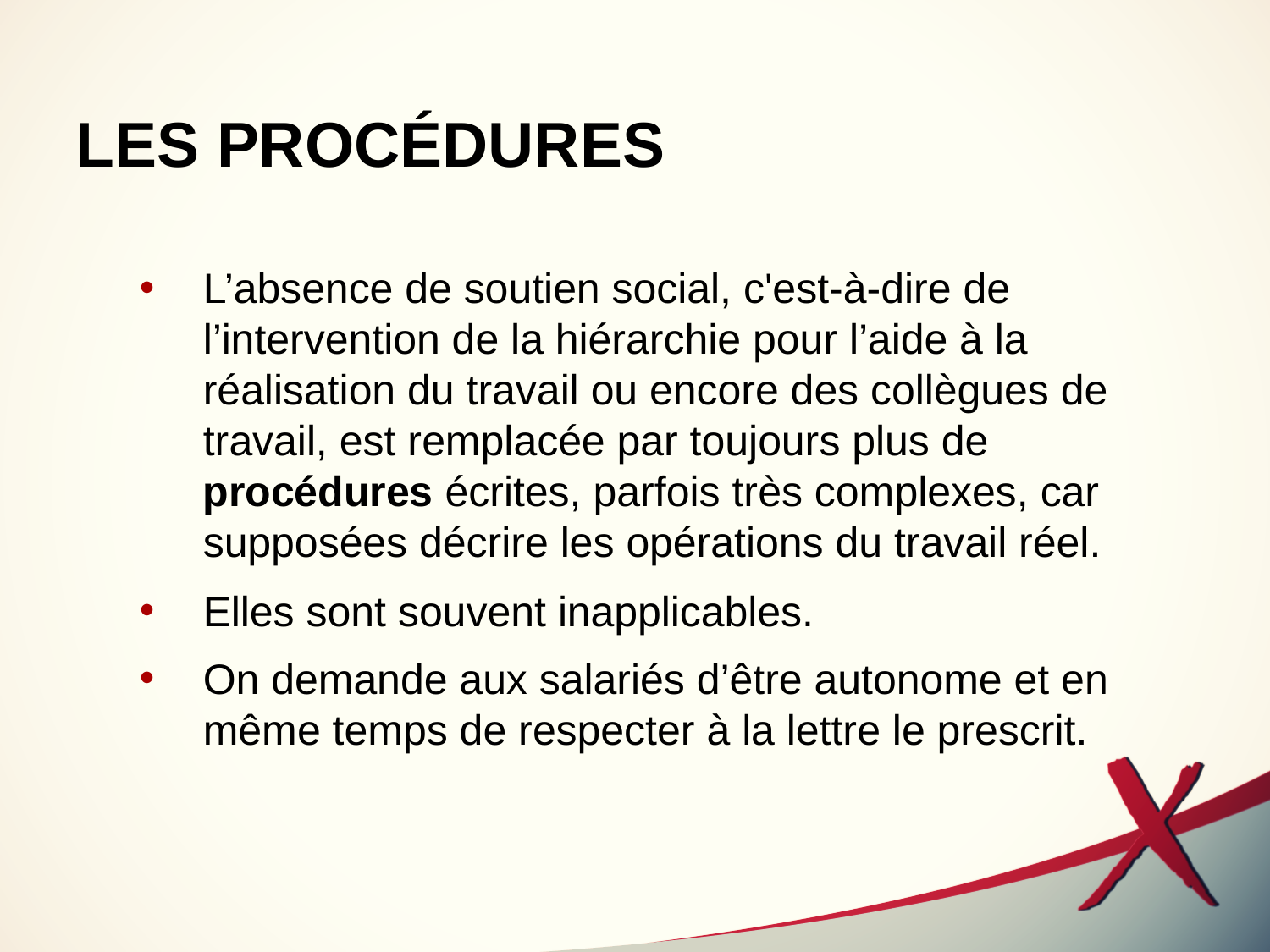

LES PROCÉDURES

L’absence de soutien social, c'est-à-dire de l’intervention de la hiérarchie pour l’aide à la réalisation du travail ou encore des collègues de travail, est remplacée par toujours plus de procédures écrites, parfois très complexes, car supposées décrire les opérations du travail réel.
Elles sont souvent inapplicables.
On demande aux salariés d’être autonome et en même temps de respecter à la lettre le prescrit.